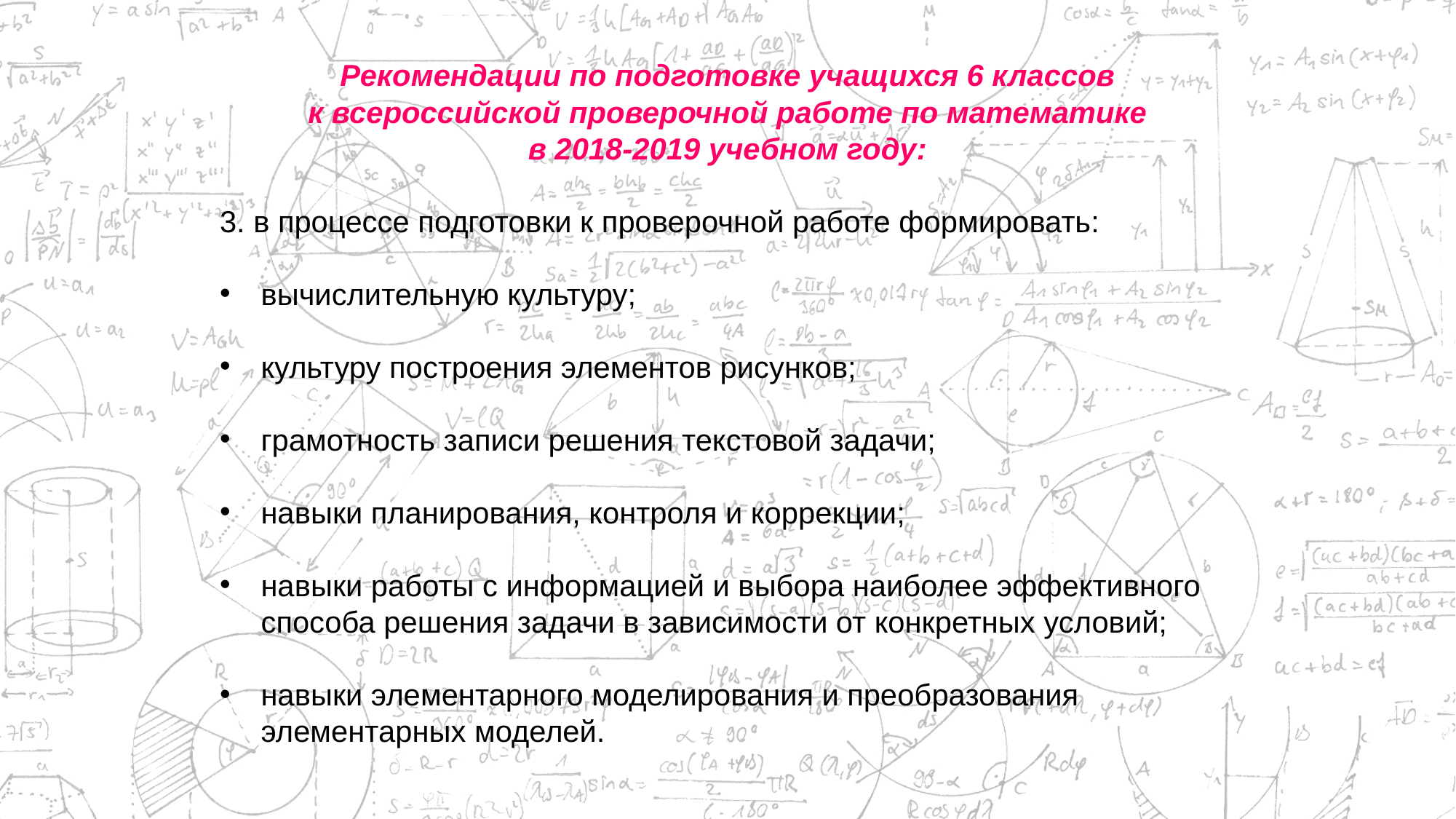

Рекомендации по подготовке учащихся 6 классов
 к всероссийской проверочной работе по математике
в 2018-2019 учебном году:

3. в процессе подготовки к проверочной работе формировать:

вычислительную культуру;

культуру построения элементов рисунков;

грамотность записи решения текстовой задачи;

навыки планирования, контроля и коррекции;

навыки работы с информацией и выбора наиболее эффективного способа решения задачи в зависимости от конкретных условий;

навыки элементарного моделирования и преобразования элементарных моделей.
22